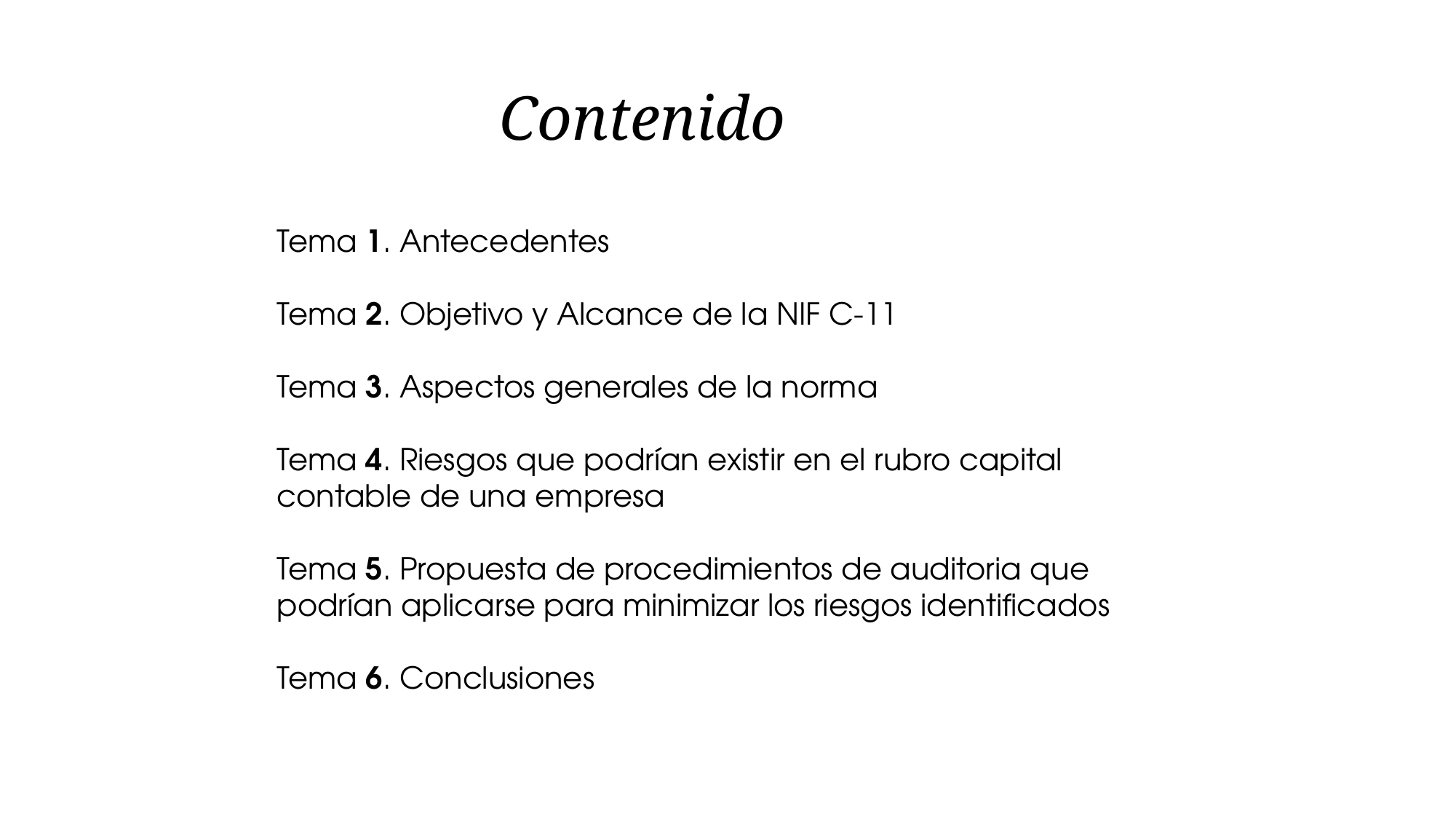

# Contenido
Tema 1. Antecedentes

Tema 2. Objetivo y Alcance de la NIF C-11

Tema 3. Aspectos generales de la norma

Tema 4. Riesgos que podrían existir en el rubro capital contable de una empresa

Tema 5. Propuesta de procedimientos de auditoria que podrían aplicarse para minimizar los riesgos identificados

Tema 6. Conclusiones